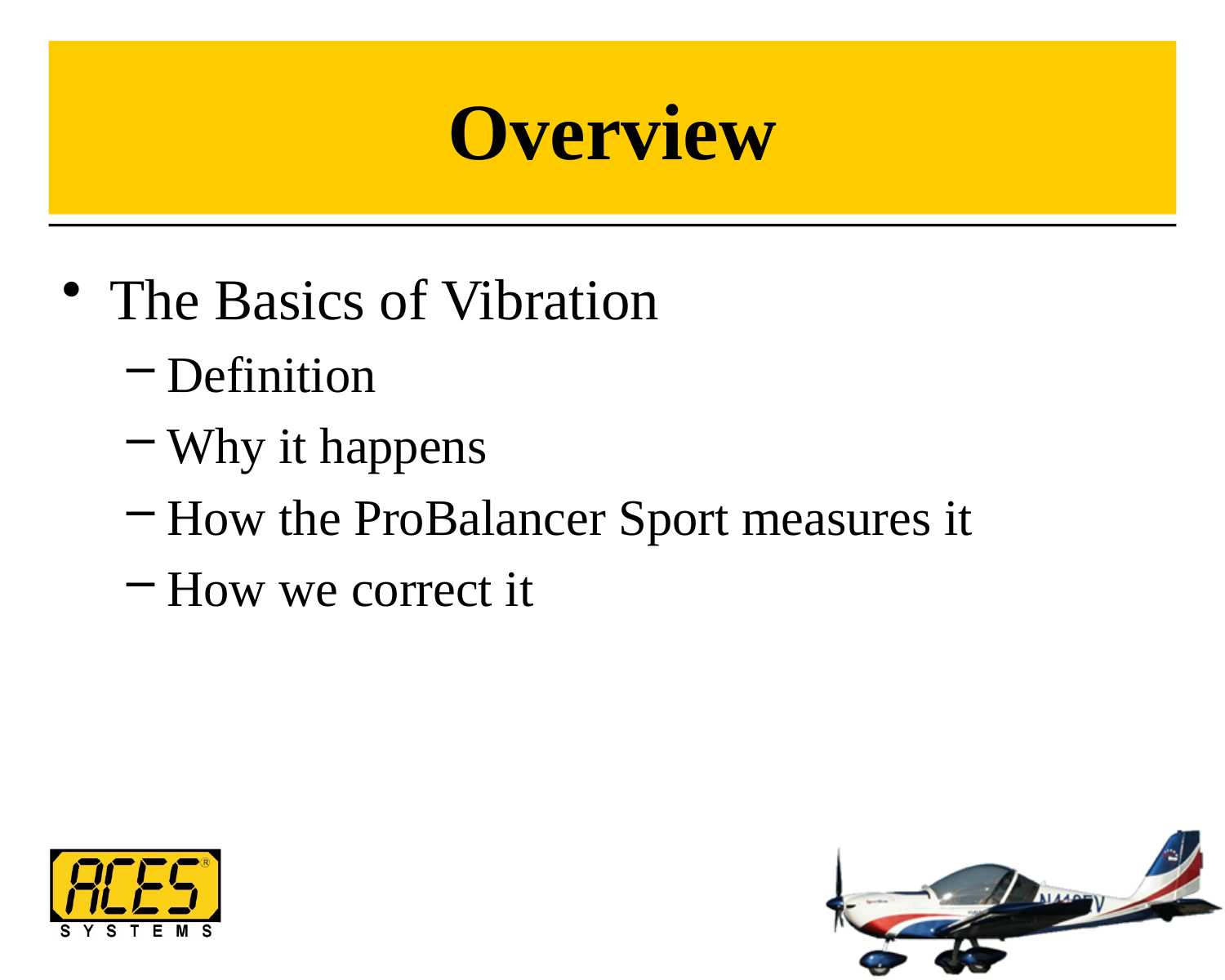

# Overview
The Basics of Vibration
Definition
Why it happens
How the ProBalancer Sport measures it
How we correct it